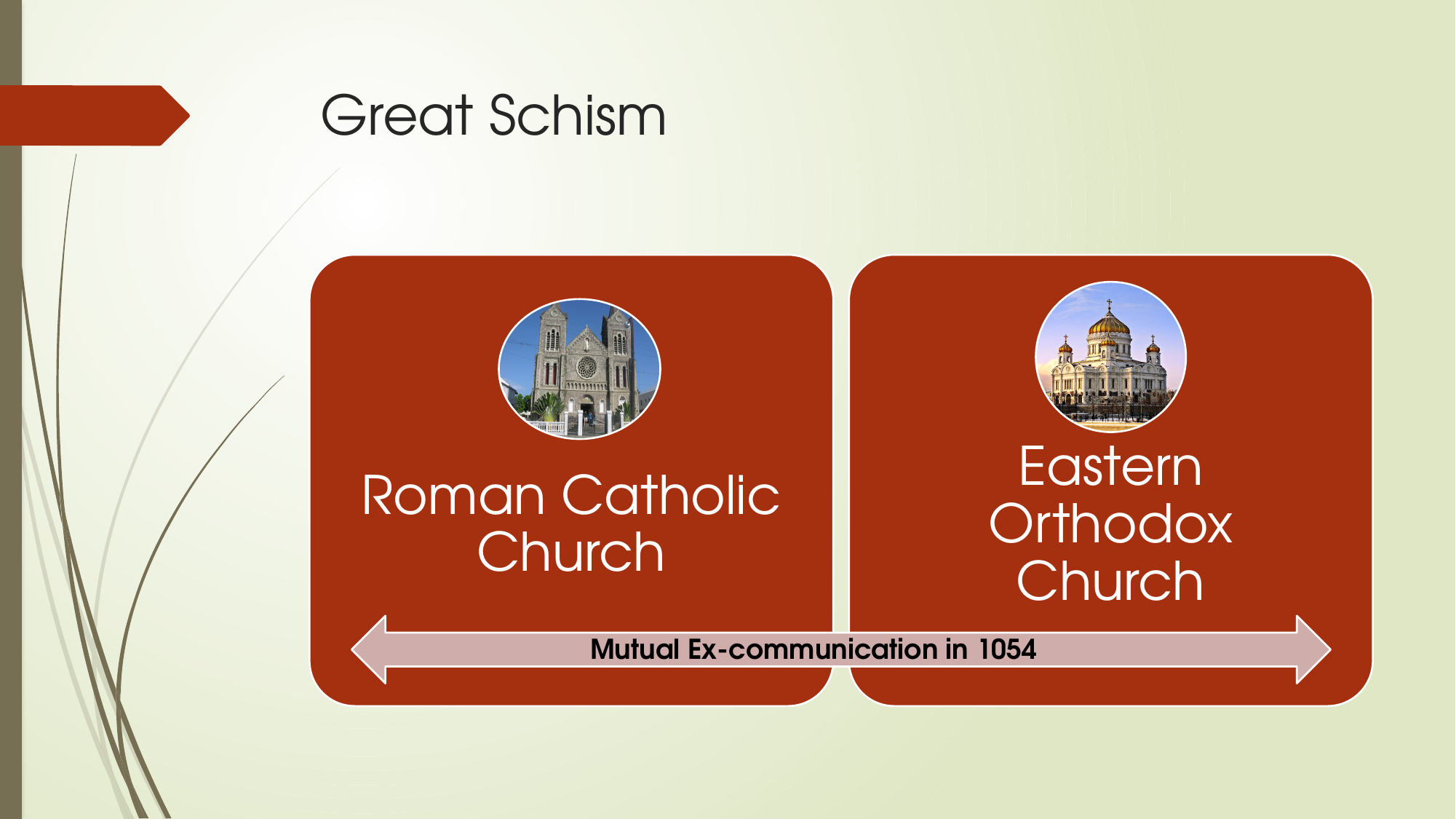

# Great Schism
Roman Catholic Church
Eastern Orthodox Church
Mutual Ex-communication in 1054